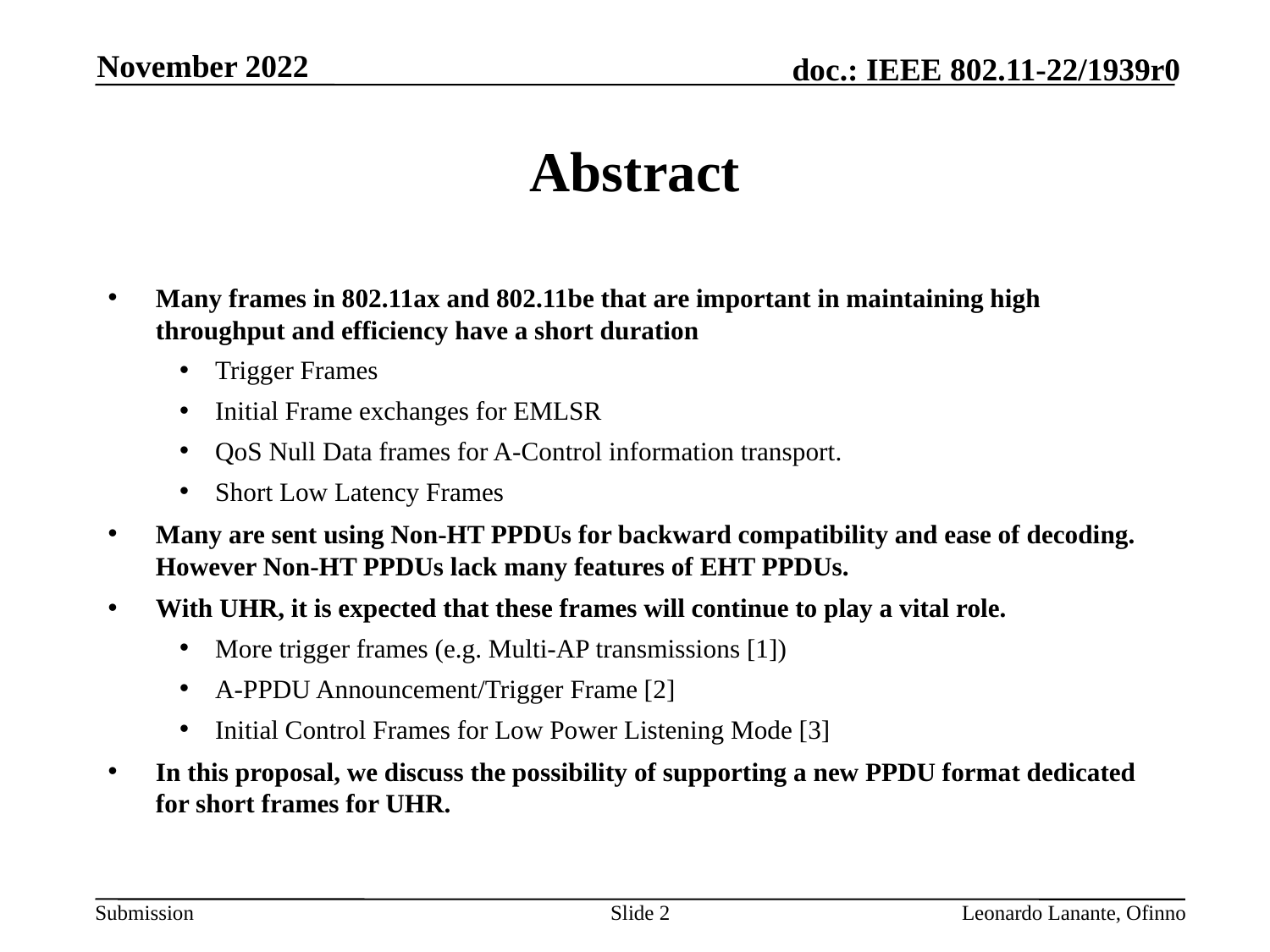

November 2022
# Abstract
Many frames in 802.11ax and 802.11be that are important in maintaining high throughput and efficiency have a short duration
Trigger Frames
Initial Frame exchanges for EMLSR
QoS Null Data frames for A-Control information transport.
Short Low Latency Frames
Many are sent using Non-HT PPDUs for backward compatibility and ease of decoding. However Non-HT PPDUs lack many features of EHT PPDUs.
With UHR, it is expected that these frames will continue to play a vital role.
More trigger frames (e.g. Multi-AP transmissions [1])
A-PPDU Announcement/Trigger Frame [2]
Initial Control Frames for Low Power Listening Mode [3]
In this proposal, we discuss the possibility of supporting a new PPDU format dedicated for short frames for UHR.

Slide 2
Leonardo Lanante, Ofinno